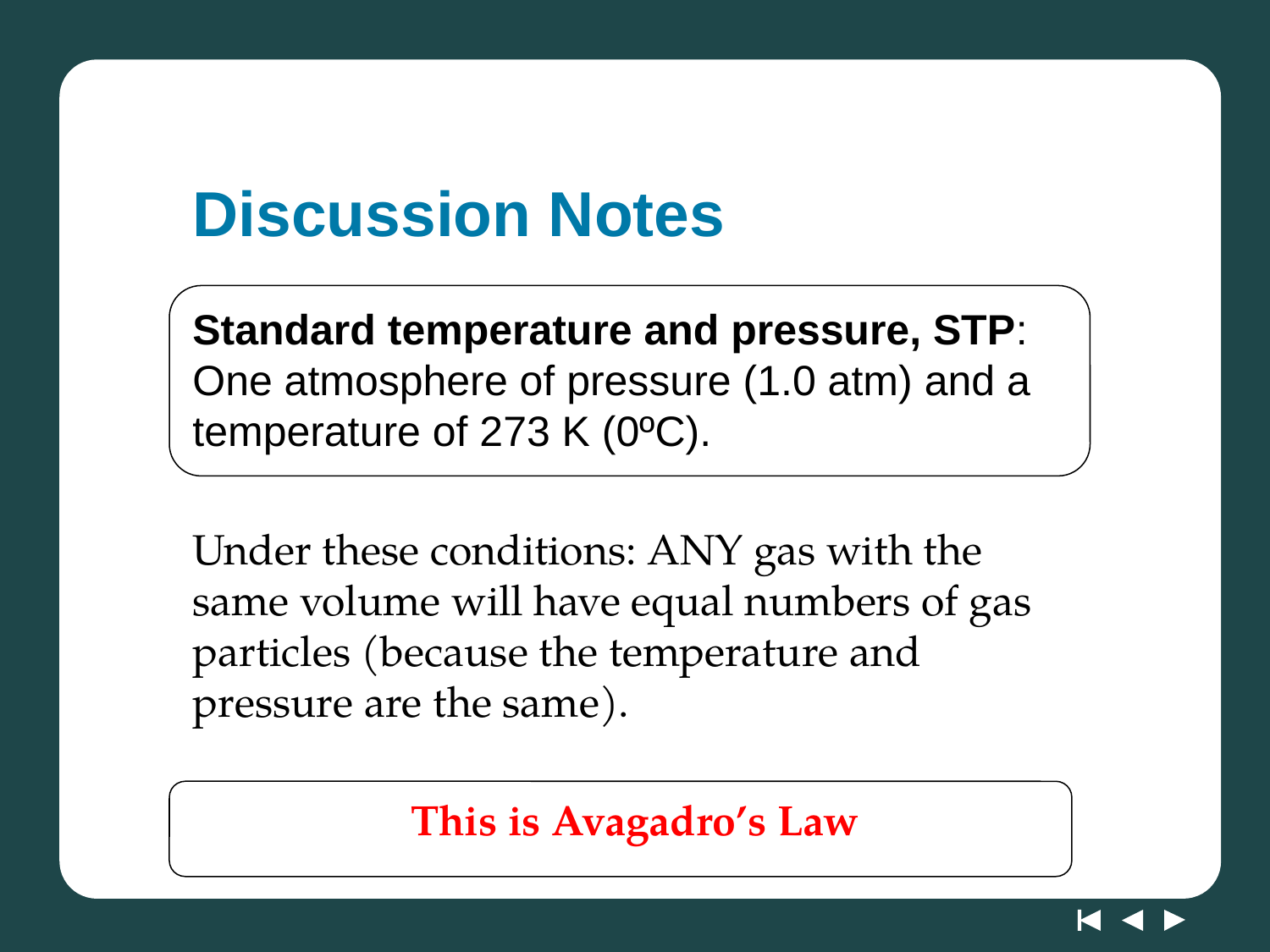

# Discussion Notes

Standard temperature and pressure, STP: One atmosphere of pressure (1.0 atm) and a temperature of 273 K (0ºC).

Under these conditions: ANY gas with the same volume will have equal numbers of gas particles (because the temperature and pressure are the same).

This is Avagadro’s Law